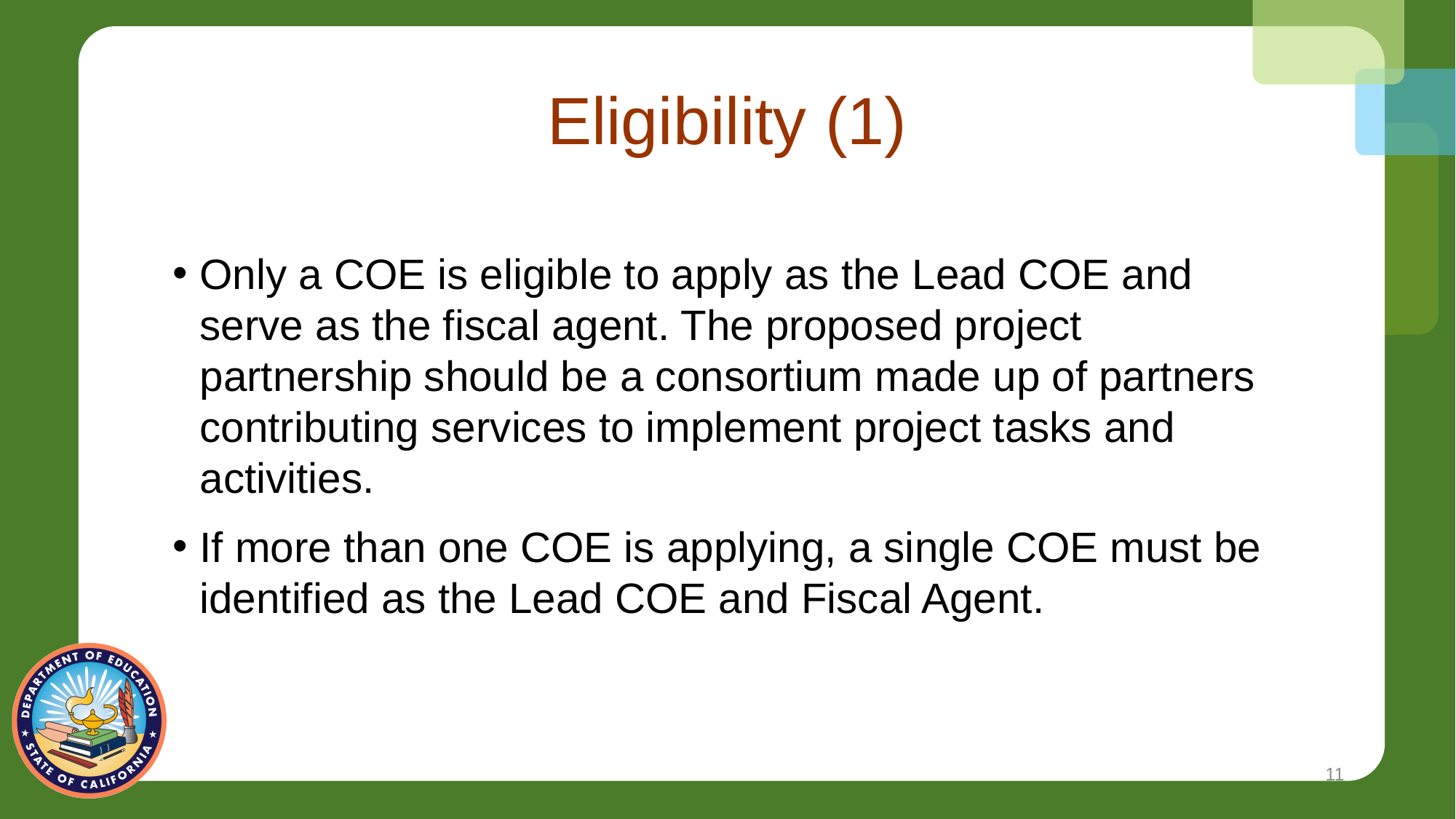

# Eligibility (1)
Only a COE is eligible to apply as the Lead COE and serve as the fiscal agent. The proposed project partnership should be a consortium made up of partners contributing services to implement project tasks and activities.
If more than one COE is applying, a single COE must be identified as the Lead COE and Fiscal Agent.

11